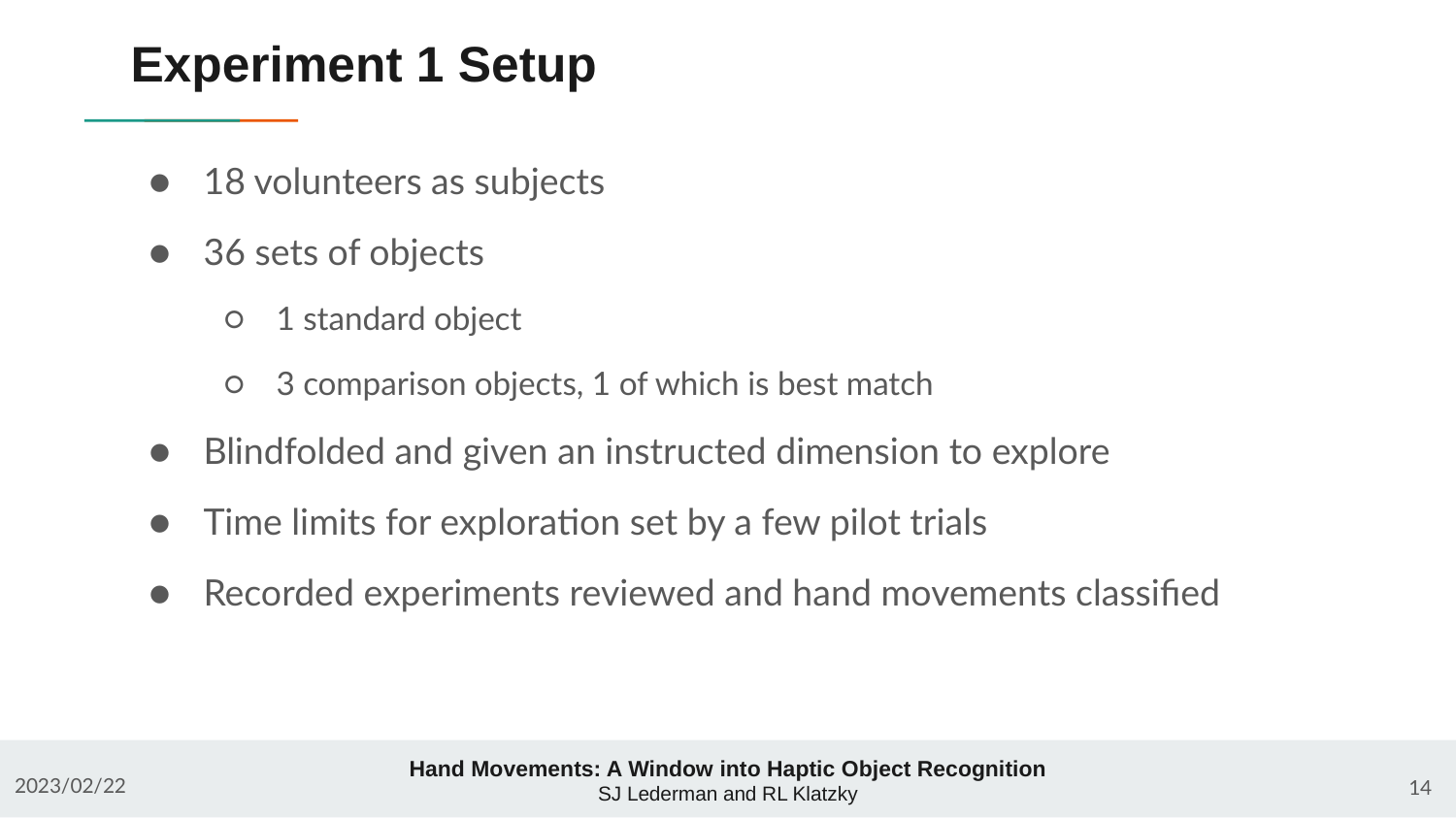

# Experiment 1 Setup
18 volunteers as subjects
36 sets of objects
1 standard object
3 comparison objects, 1 of which is best match
Blindfolded and given an instructed dimension to explore
Time limits for exploration set by a few pilot trials
Recorded experiments reviewed and hand movements classified
14